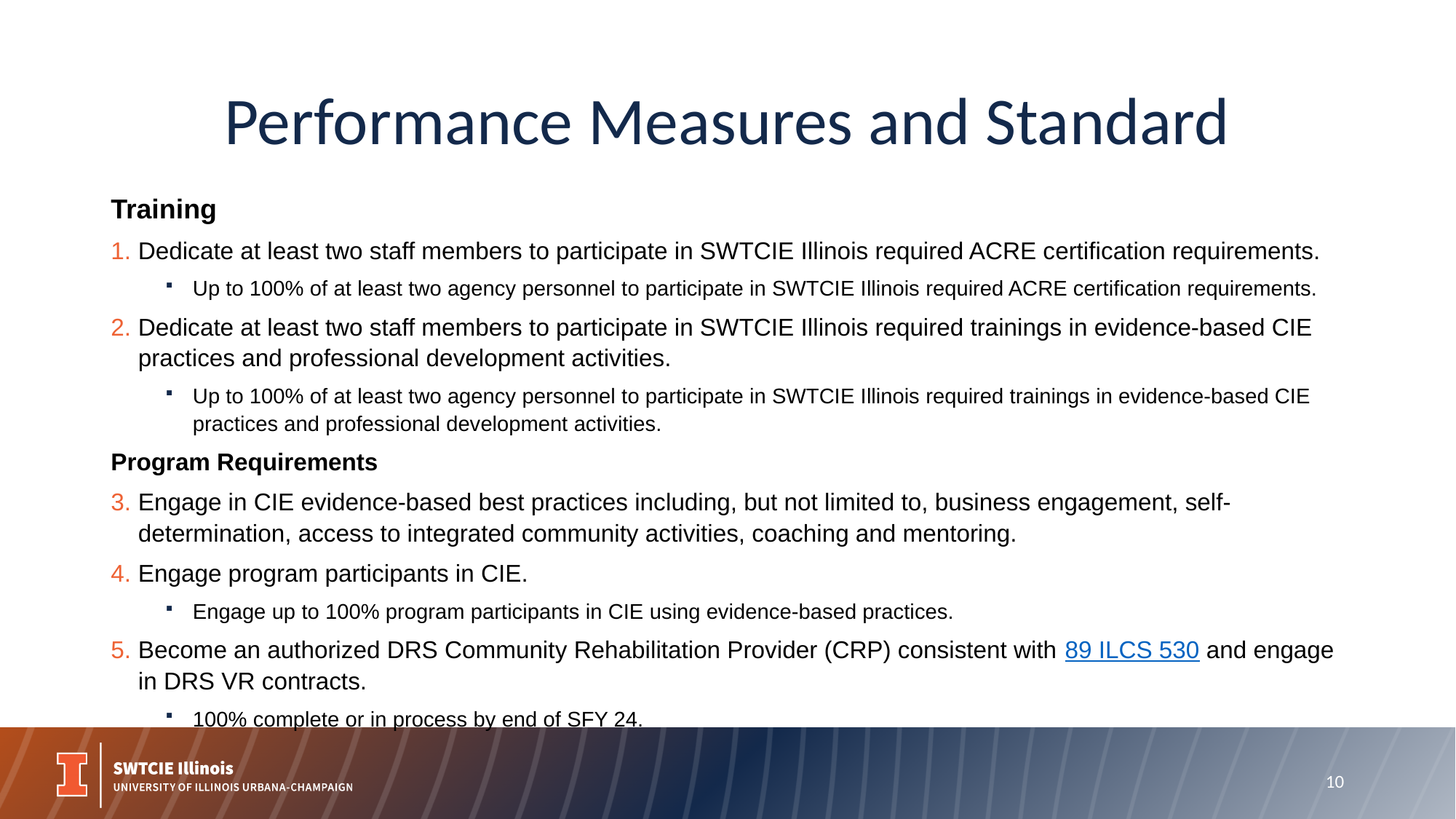

# Performance Measures and Standard
Training
Dedicate at least two staff members to participate in SWTCIE Illinois required ACRE certification requirements.
Up to 100% of at least two agency personnel to participate in SWTCIE Illinois required ACRE certification requirements.
Dedicate at least two staff members to participate in SWTCIE Illinois required trainings in evidence-based CIE practices and professional development activities.
Up to 100% of at least two agency personnel to participate in SWTCIE Illinois required trainings in evidence-based CIE practices and professional development activities.
Program Requirements
Engage in CIE evidence-based best practices including, but not limited to, business engagement, self-determination, access to integrated community activities, coaching and mentoring.
Engage program participants in CIE.
Engage up to 100% program participants in CIE using evidence-based practices.
Become an authorized DRS Community Rehabilitation Provider (CRP) consistent with 89 ILCS 530 and engage in DRS VR contracts.
100% complete or in process by end of SFY 24.

10